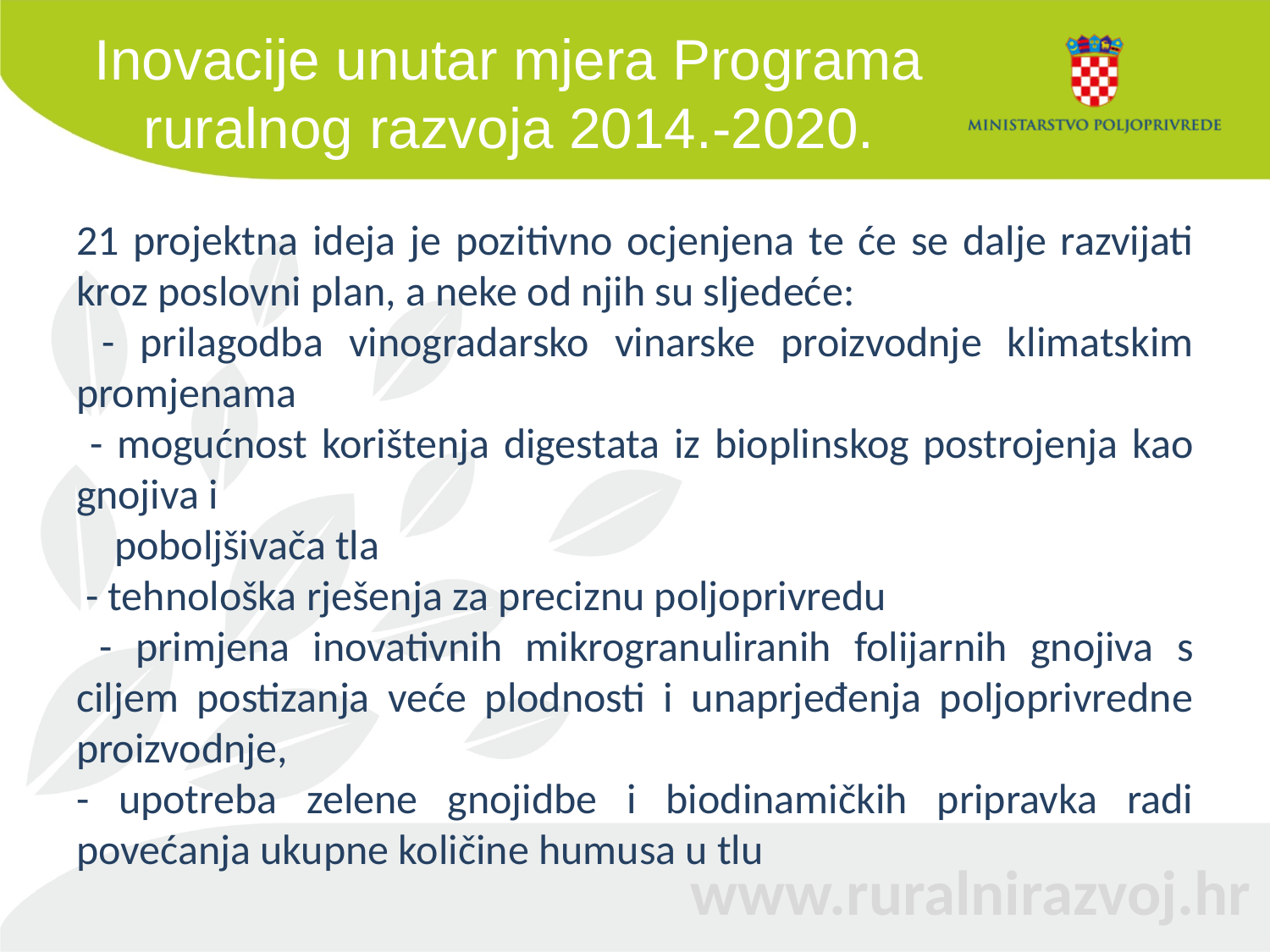

# Inovacije unutar mjera Programa ruralnog razvoja 2014.-2020.
21 projektna ideja je pozitivno ocjenjena te će se dalje razvijati kroz poslovni plan, a neke od njih su sljedeće:
 - prilagodba vinogradarsko vinarske proizvodnje klimatskim promjenama
 - mogućnost korištenja digestata iz bioplinskog postrojenja kao gnojiva i
    poboljšivača tla
 - tehnološka rješenja za preciznu poljoprivredu
 - primjena inovativnih mikrogranuliranih folijarnih gnojiva s ciljem postizanja veće plodnosti i unaprjeđenja poljoprivredne proizvodnje,
- upotreba zelene gnojidbe i biodinamičkih pripravka radi povećanja ukupne količine humusa u tlu